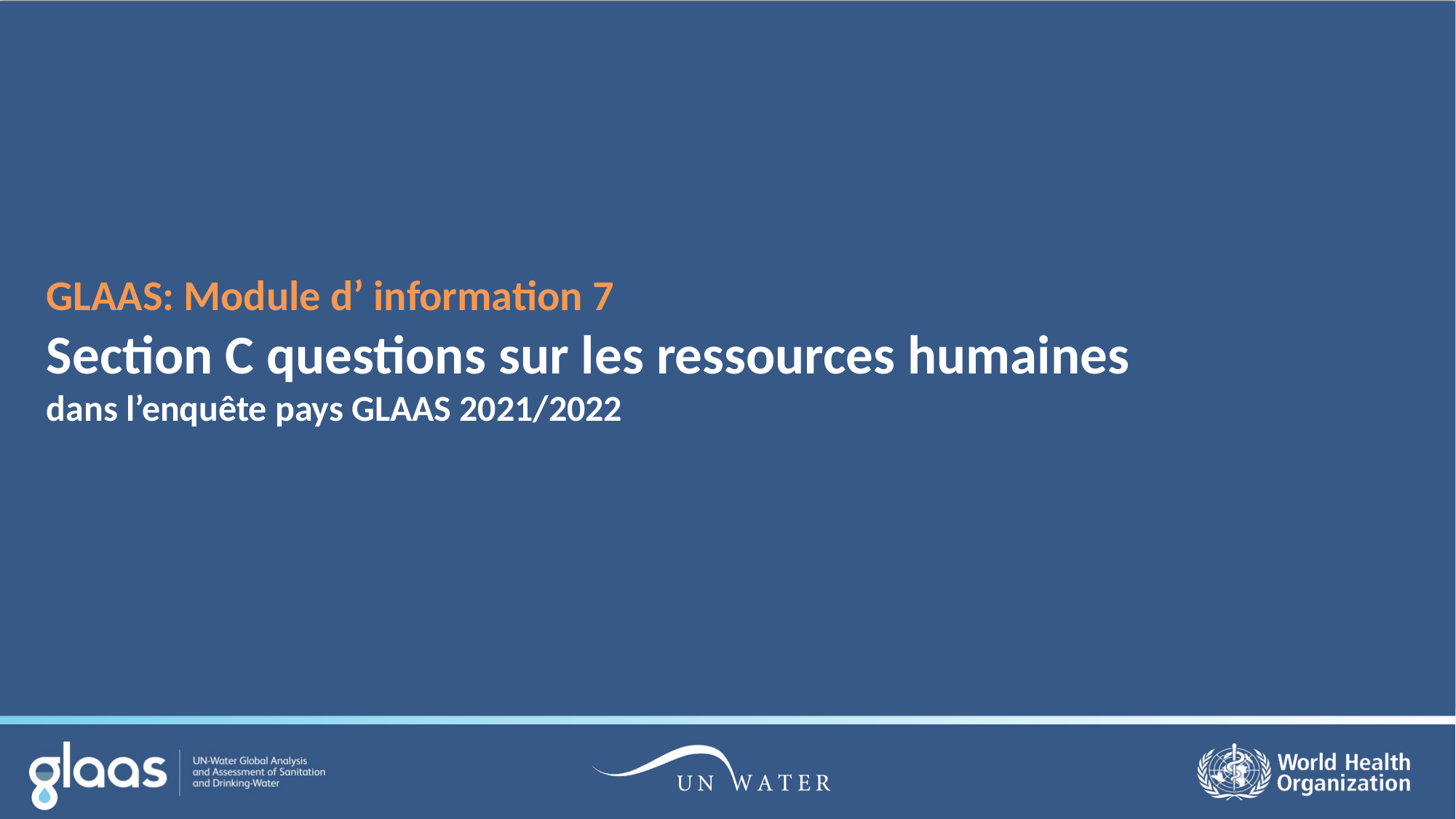

# GLAAS: Module d’ information 7 Section C questions sur les ressources humaines dans l’enquête pays GLAAS 2021/2022